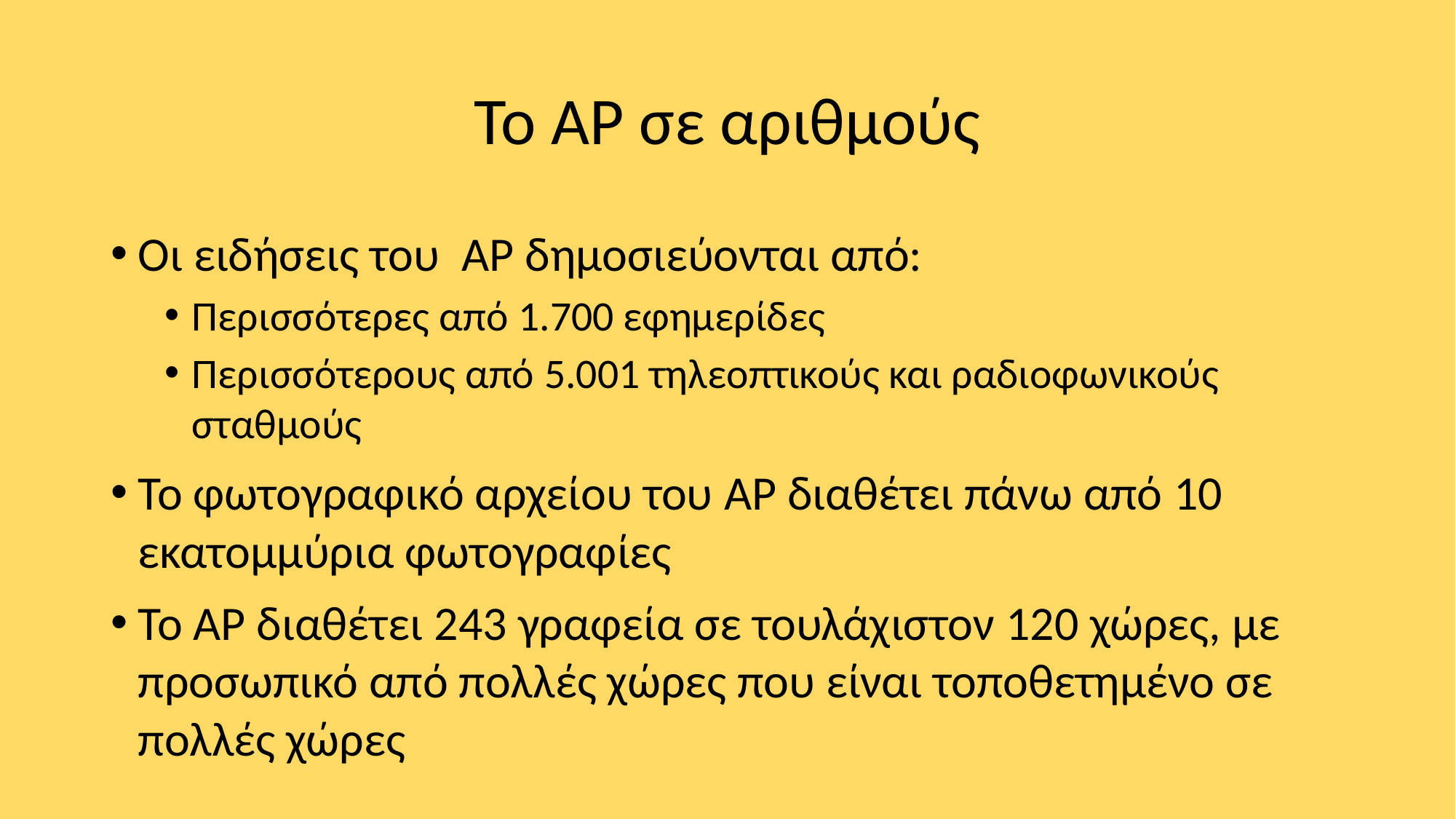

# Το ΑΡ σε αριθμούς
Οι ειδήσεις του  AP δημοσιεύονται από:
Περισσότερες από 1.700 εφημερίδες
Περισσότερους από 5.001 τηλεοπτικούς και ραδιοφωνικούς σταθμούς
Το φωτογραφικό αρχείου του AP διαθέτει πάνω από 10 εκατομμύρια φωτογραφίες
Το ΑΡ διαθέτει 243 γραφεία σε τουλάχιστον 120 χώρες, με προσωπικό από πολλές χώρες που είναι τοποθετημένο σε πολλές χώρες